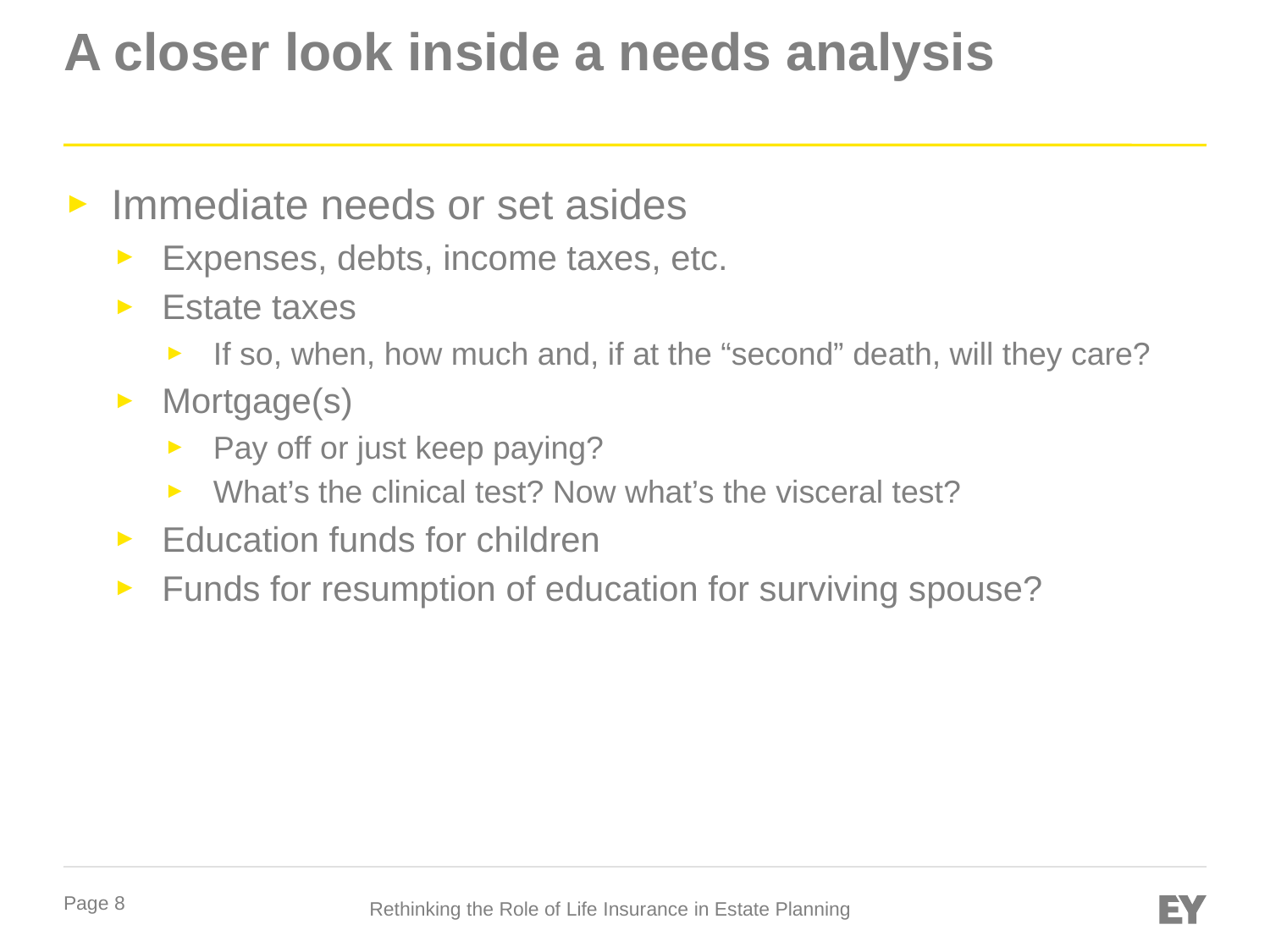

# A closer look inside a needs analysis
Immediate needs or set asides
Expenses, debts, income taxes, etc.
Estate taxes
If so, when, how much and, if at the “second” death, will they care?
Mortgage(s)
Pay off or just keep paying?
What’s the clinical test? Now what’s the visceral test?
Education funds for children
Funds for resumption of education for surviving spouse?